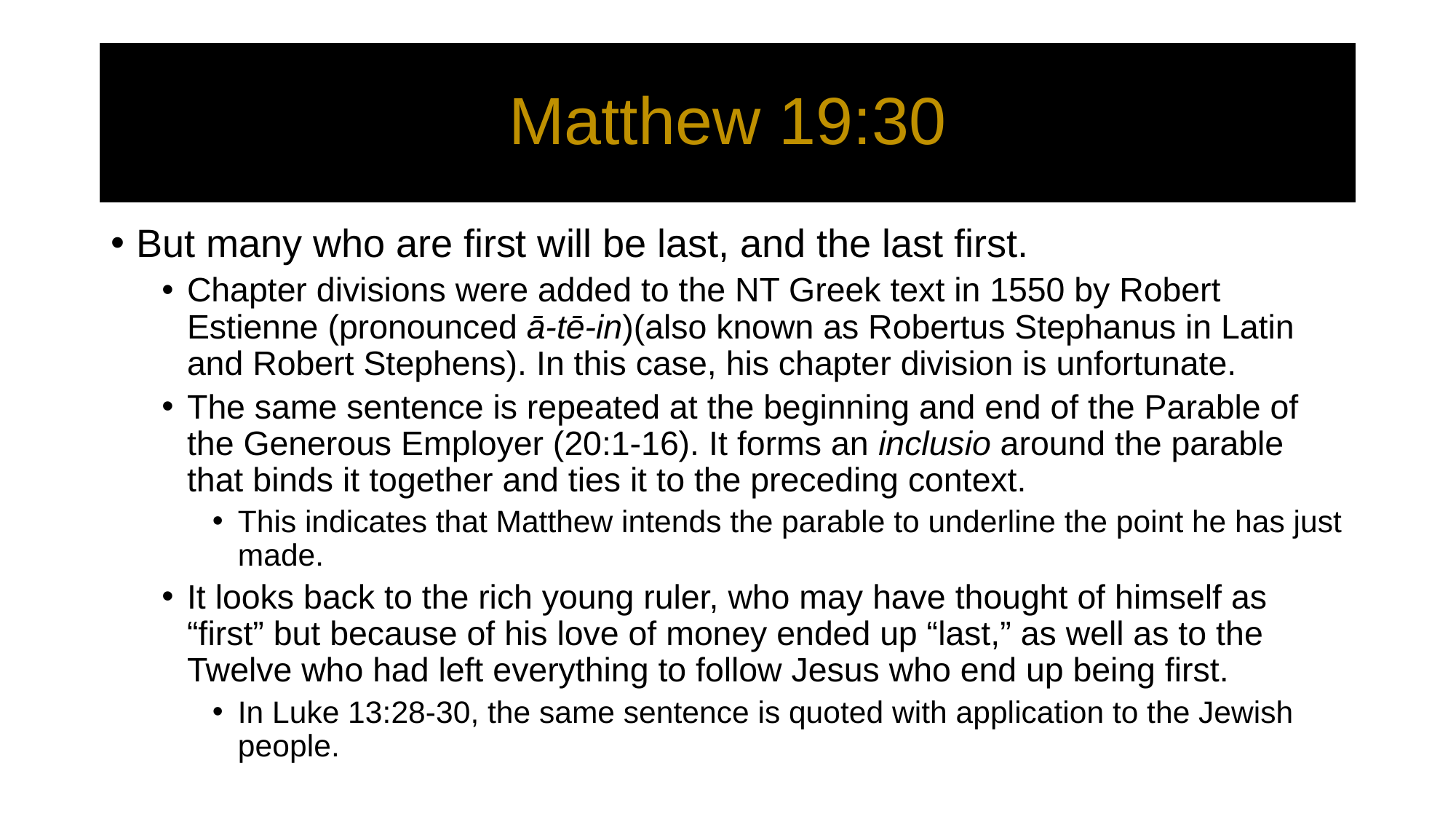

# Matthew 19:30
But many who are first will be last, and the last first.
Chapter divisions were added to the NT Greek text in 1550 by Robert Estienne (pronounced ā-tē-in)(also known as Robertus Stephanus in Latin and Robert Stephens). In this case, his chapter division is unfortunate.
The same sentence is repeated at the beginning and end of the Parable of the Generous Employer (20:1-16). It forms an inclusio around the parable that binds it together and ties it to the preceding context.
This indicates that Matthew intends the parable to underline the point he has just made.
It looks back to the rich young ruler, who may have thought of himself as “first” but because of his love of money ended up “last,” as well as to the Twelve who had left everything to follow Jesus who end up being first.
In Luke 13:28-30, the same sentence is quoted with application to the Jewish people.